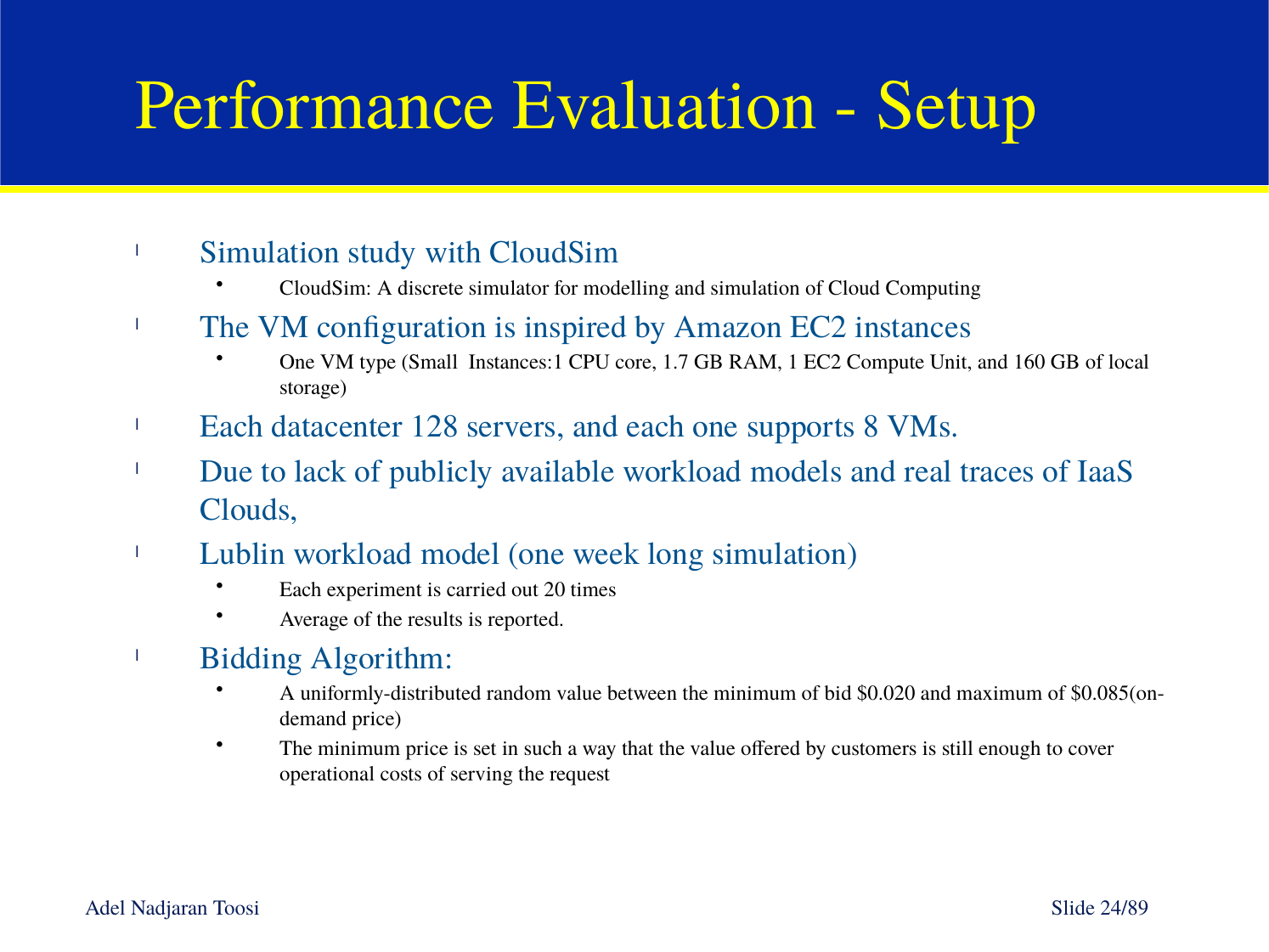

# Performance Evaluation - Setup
Simulation study with CloudSim
CloudSim: A discrete simulator for modelling and simulation of Cloud Computing
The VM configuration is inspired by Amazon EC2 instances
One VM type (Small  Instances:1 CPU core, 1.7 GB RAM, 1 EC2 Compute Unit, and 160 GB of local storage)
Each datacenter 128 servers, and each one supports 8 VMs.
Due to lack of publicly available workload models and real traces of IaaS Clouds,
Lublin workload model (one week long simulation)
Each experiment is carried out 20 times
Average of the results is reported.
Bidding Algorithm:
A uniformly-distributed random value between the minimum of bid $0.020 and maximum of $0.085(on-demand price)
The minimum price is set in such a way that the value offered by customers is still enough to cover operational costs of serving the request